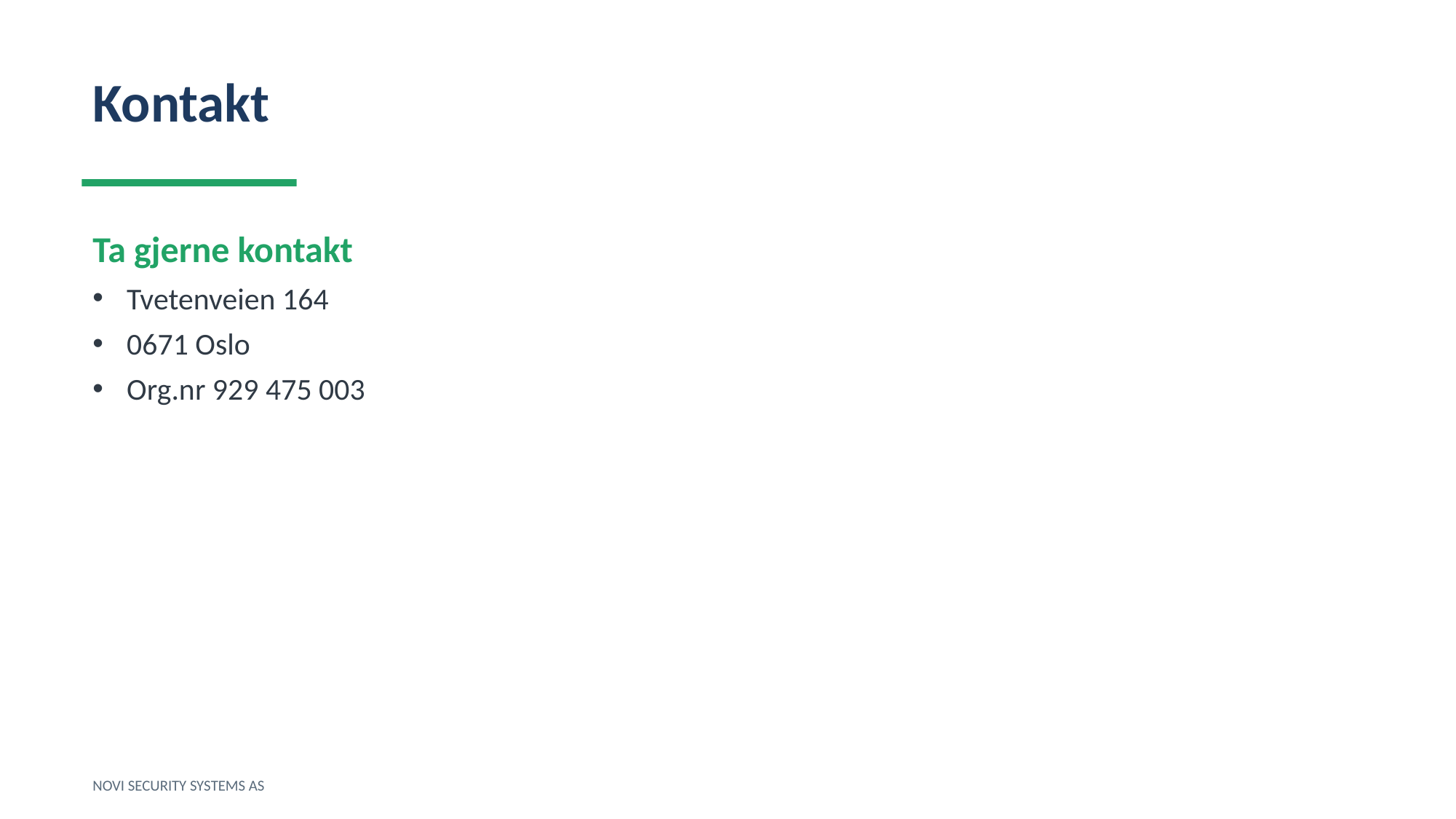

Kontakt

Ta gjerne kontakt
Tvetenveien 164
0671 Oslo
Org.nr 929 475 003
NOVI SECURITY SYSTEMS AS